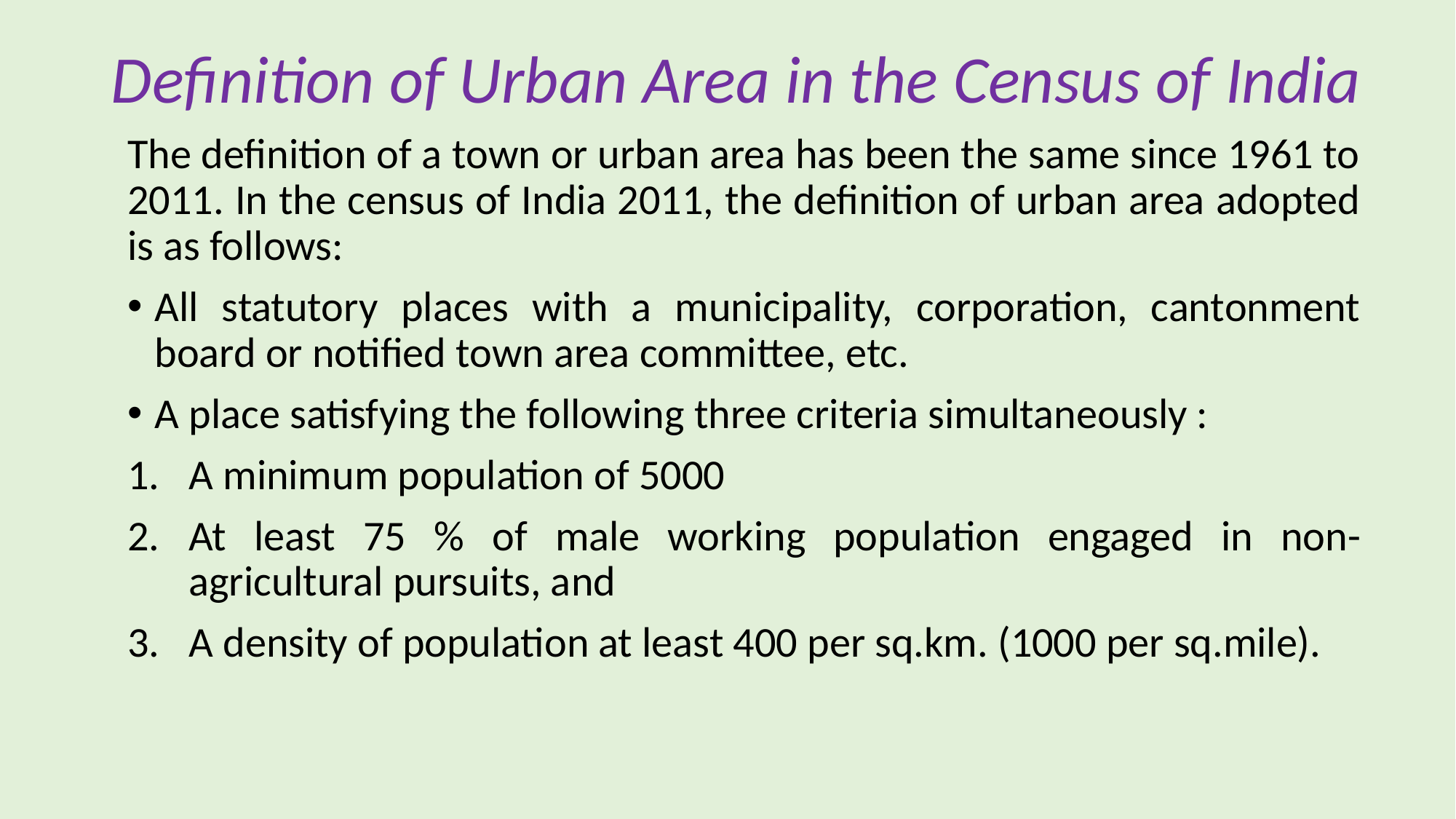

# Definition of Urban Area in the Census of India
The definition of a town or urban area has been the same since 1961 to 2011. In the census of India 2011, the definition of urban area adopted is as follows:
All statutory places with a municipality, corporation, cantonment board or notified town area committee, etc.
A place satisfying the following three criteria simultaneously :
A minimum population of 5000
At least 75 % of male working population engaged in non-agricultural pursuits, and
A density of population at least 400 per sq.km. (1000 per sq.mile).